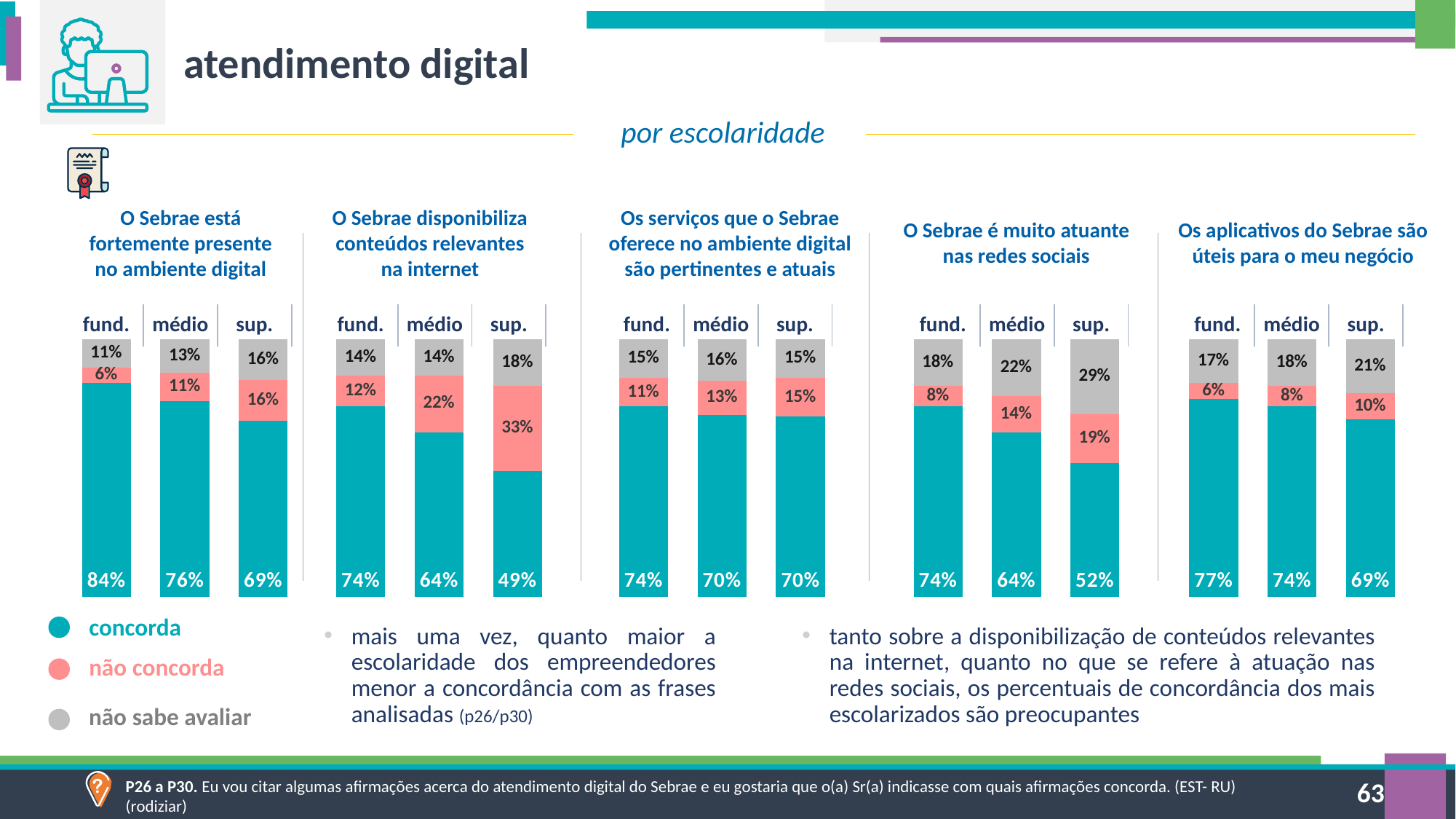

atendimento digital
por escolaridade

O Sebrae está fortemente presente no ambiente digital
O Sebrae disponibiliza conteúdos relevantes na internet
Os serviços que o Sebrae oferece no ambiente digital são pertinentes e atuais
O Sebrae é muito atuante nas redes sociais
Os aplicativos do Sebrae são úteis para o meu negócio
| fund. | médio | sup. |
| --- | --- | --- |
| fund. | médio | sup. |
| --- | --- | --- |
| fund. | médio | sup. |
| --- | --- | --- |
| fund. | médio | sup. |
| --- | --- | --- |
| fund. | médio | sup. |
| --- | --- | --- |

### Chart

| Category | Concorda | não conc | NS |
|---|---|---|---|
| fund | 0.84 | 0.06 | 0.11 |
| médio | 0.76 | 0.11 | 0.13 |
| sup | 0.69 | 0.16 | 0.16 |

### Chart

| Category | Série 1 | Série 2 | Série 3 |
|---|---|---|---|
| fundamental | 0.74 | 0.12 | 0.14 |
| médio | 0.64 | 0.22 | 0.14 |
| superior | pós | 0.49 | 0.33 | 0.18 |

### Chart

| Category | Série 1 | Série 2 | Série 3 |
|---|---|---|---|
| fundamental | 0.74 | 0.11 | 0.15 |
| médio | 0.7 | 0.13 | 0.16 |
| superior | pós | 0.7 | 0.15 | 0.15 |

### Chart

| Category | Série 1 | Série 2 | Série 3 |
|---|---|---|---|
| fundamental | 0.74 | 0.08 | 0.18 |
| médio | 0.64 | 0.14 | 0.22 |
| superior | pós | 0.52 | 0.19 | 0.29 |

### Chart

| Category | Série 1 | Série 2 | Série 3 |
|---|---|---|---|
| fundamental | 0.77 | 0.06 | 0.17 |
| médio | 0.74 | 0.08 | 0.18 |
| superior | pós | 0.69 | 0.1 | 0.21 |
concorda

mais uma vez, quanto maior a escolaridade dos empreendedores menor a concordância com as frases analisadas (p26/p30)
tanto sobre a disponibilização de conteúdos relevantes na internet, quanto no que se refere à atuação nas redes sociais, os percentuais de concordância dos mais escolarizados são preocupantes
não concorda

não sabe avaliar

P26 a P30. Eu vou citar algumas afirmações acerca do atendimento digital do Sebrae e eu gostaria que o(a) Sr(a) indicasse com quais afirmações concorda. (EST- RU) (rodiziar)